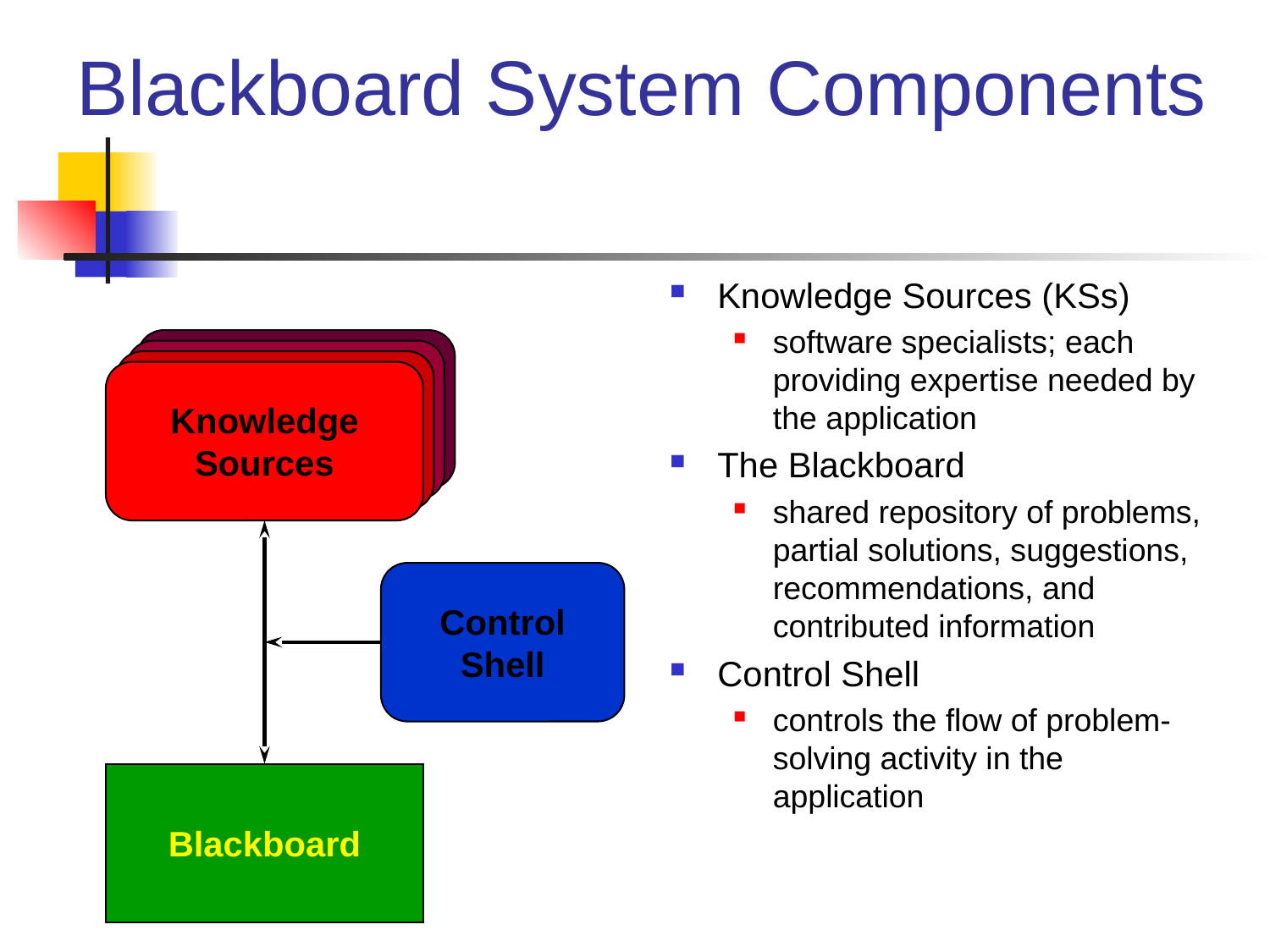

# Blackboard System Components
Knowledge Sources (KSs)
software specialists; each providing expertise needed by the application
The Blackboard
shared repository of problems, partial solutions, suggestions, recommendations, and contributed information
Control Shell
controls the flow of problem-solving activity in the application
Knowledge
Sources
Knowledge
Sources
Knowledge
Sources
Knowledge
Sources
Control
Shell
Blackboard